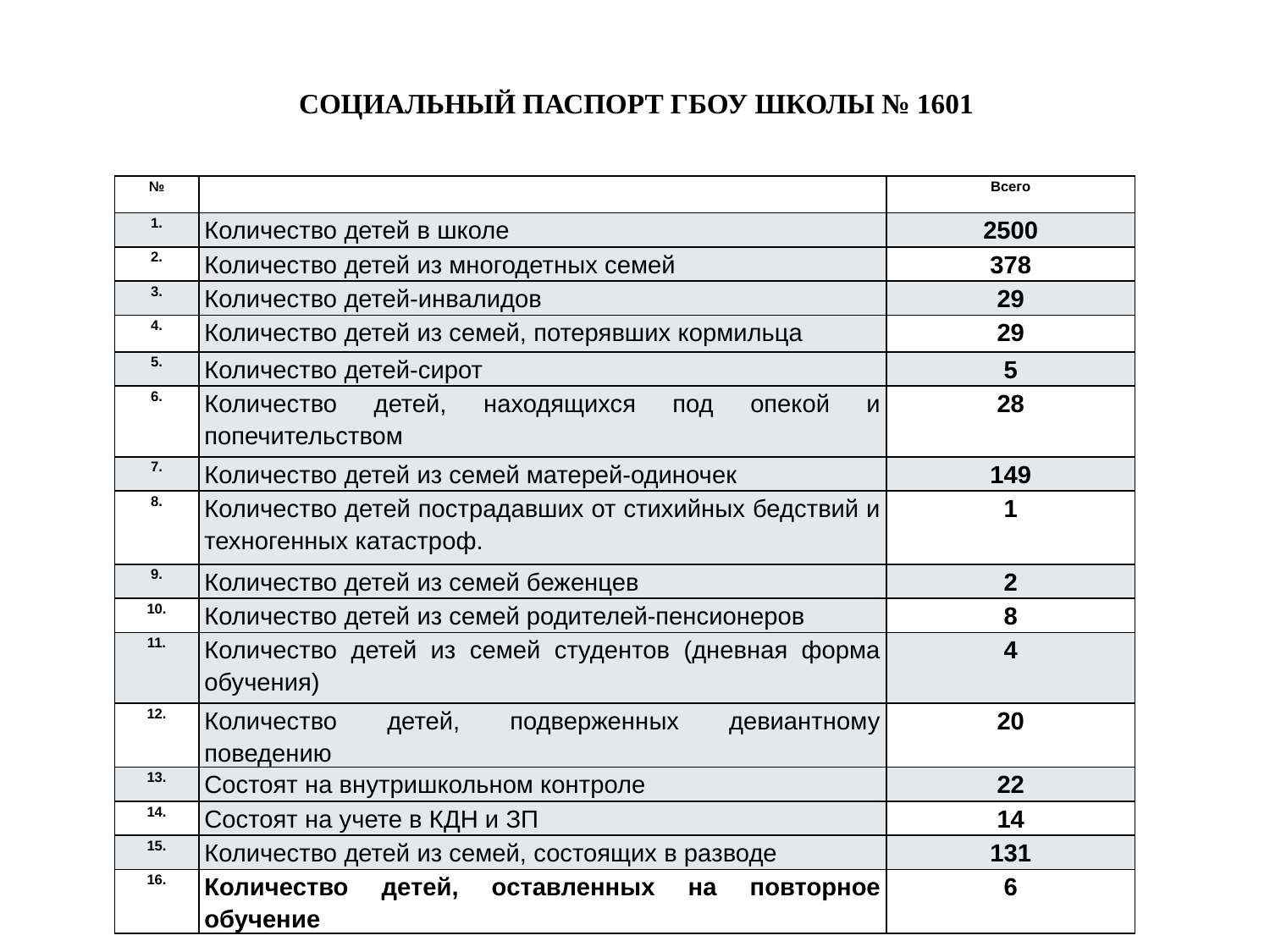

# СОЦИАЛЬНЫЙ ПАСПОРТ ГБОУ ШКОЛЫ № 1601
| № |  | Всего |
| --- | --- | --- |
| 1. | Количество детей в школе | 2500 |
| 2. | Количество детей из многодетных семей | 378 |
| 3. | Количество детей-инвалидов | 29 |
| 4. | Количество детей из семей, потерявших кормильца | 29 |
| 5. | Количество детей-сирот | 5 |
| 6. | Количество детей, находящихся под опекой и попечительством | 28 |
| 7. | Количество детей из семей матерей-одиночек | 149 |
| 8. | Количество детей пострадавших от стихийных бедствий и техногенных катастроф. | 1 |
| 9. | Количество детей из семей беженцев | 2 |
| 10. | Количество детей из семей родителей-пенсионеров | 8 |
| 11. | Количество детей из семей студентов (дневная форма обучения) | 4 |
| 12. | Количество детей, подверженных девиантному поведению | 20 |
| 13. | Состоят на внутришкольном контроле | 22 |
| 14. | Состоят на учете в КДН и ЗП | 14 |
| 15. | Количество детей из семей, состоящих в разводе | 131 |
| 16. | Количество детей, оставленных на повторное обучение | 6 |